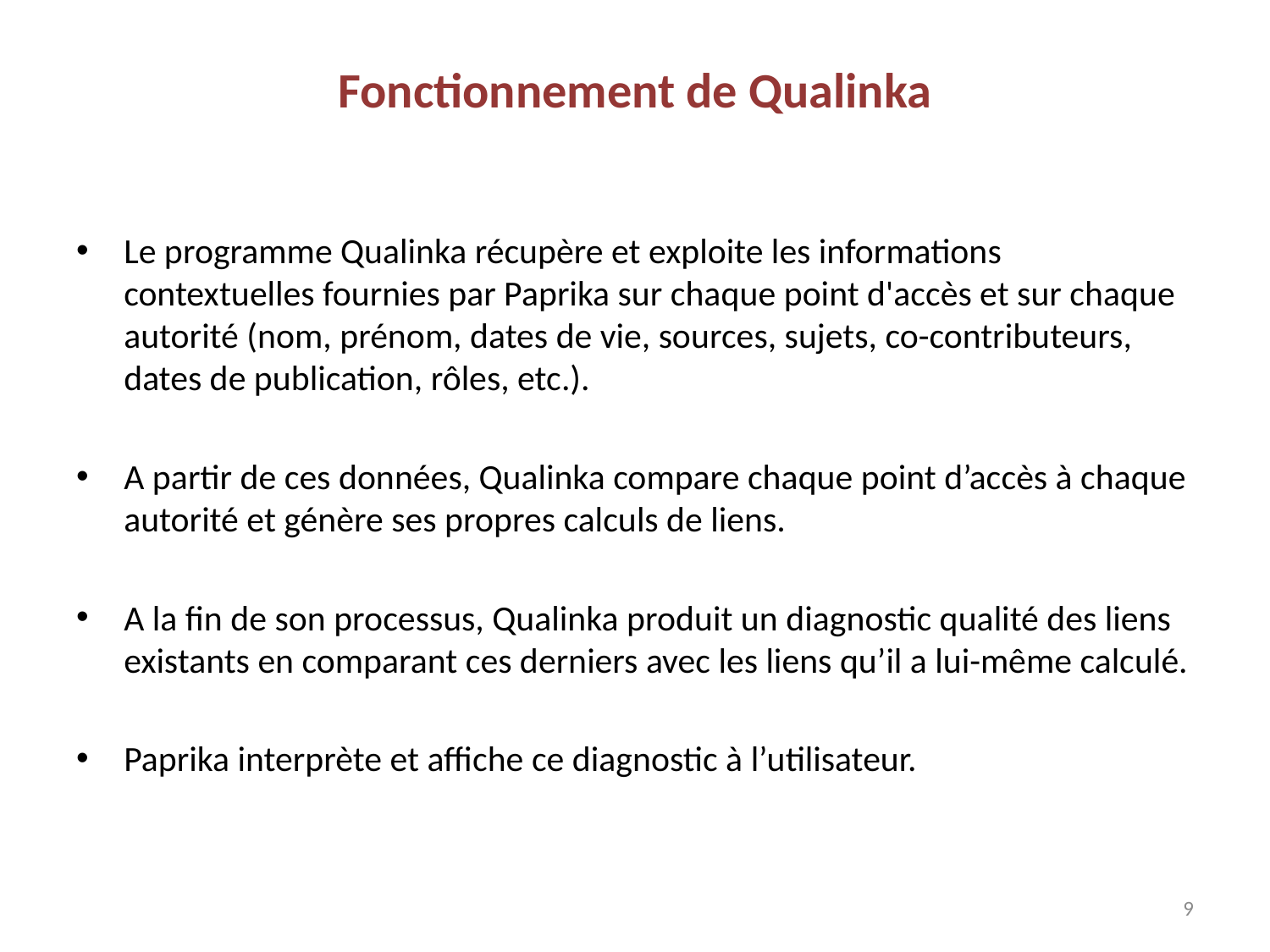

# Fonctionnement de Qualinka
Le programme Qualinka récupère et exploite les informations contextuelles fournies par Paprika sur chaque point d'accès et sur chaque autorité (nom, prénom, dates de vie, sources, sujets, co-contributeurs, dates de publication, rôles, etc.).

A partir de ces données, Qualinka compare chaque point d’accès à chaque autorité et génère ses propres calculs de liens.

A la fin de son processus, Qualinka produit un diagnostic qualité des liens existants en comparant ces derniers avec les liens qu’il a lui-même calculé.

Paprika interprète et affiche ce diagnostic à l’utilisateur.

9